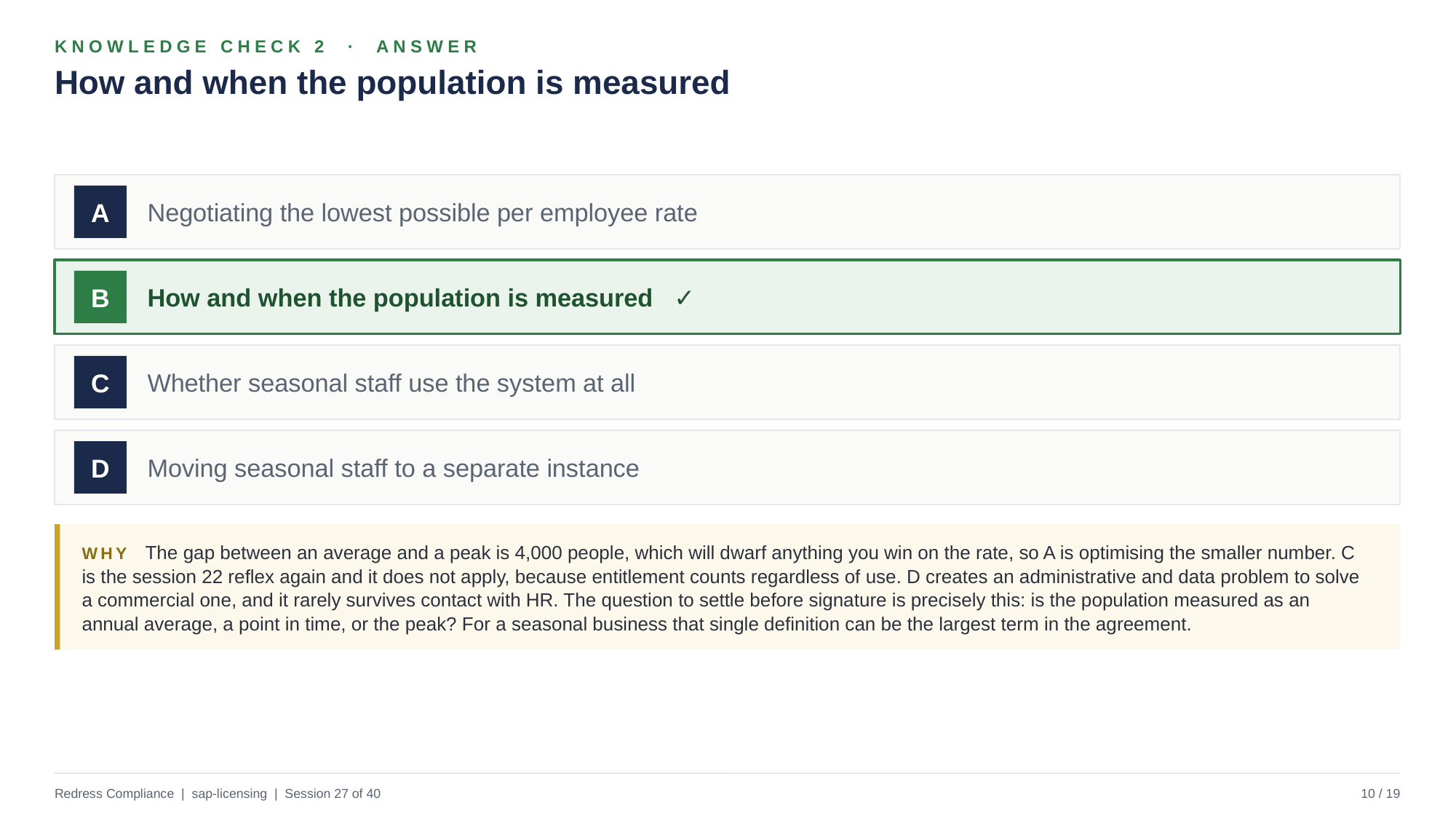

KNOWLEDGE CHECK 2  ·  ANSWER
How and when the population is measured

Negotiating the lowest possible per employee rate

A

How and when the population is measured   ✓

B

Whether seasonal staff use the system at all

C

Moving seasonal staff to a separate instance

D

WHY  The gap between an average and a peak is 4,000 people, which will dwarf anything you win on the rate, so A is optimising the smaller number. C is the session 22 reflex again and it does not apply, because entitlement counts regardless of use. D creates an administrative and data problem to solve a commercial one, and it rarely survives contact with HR. The question to settle before signature is precisely this: is the population measured as an annual average, a point in time, or the peak? For a seasonal business that single definition can be the largest term in the agreement.

Redress Compliance  |  sap-licensing  |  Session 27 of 40
10 / 19